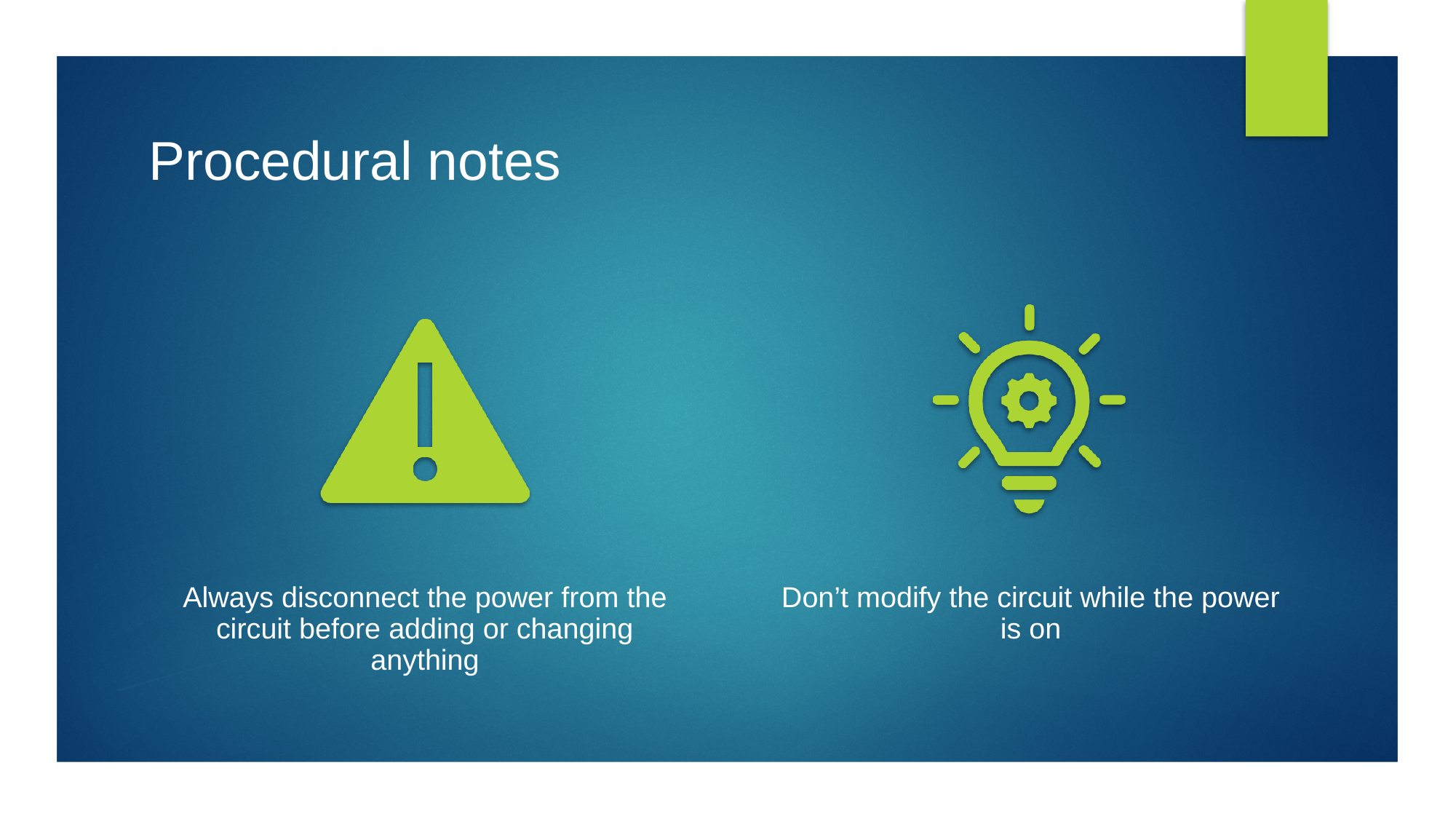

# Procedural notes
Always disconnect the power from the circuit before adding or changing anything
Don’t modify the circuit while the power is on